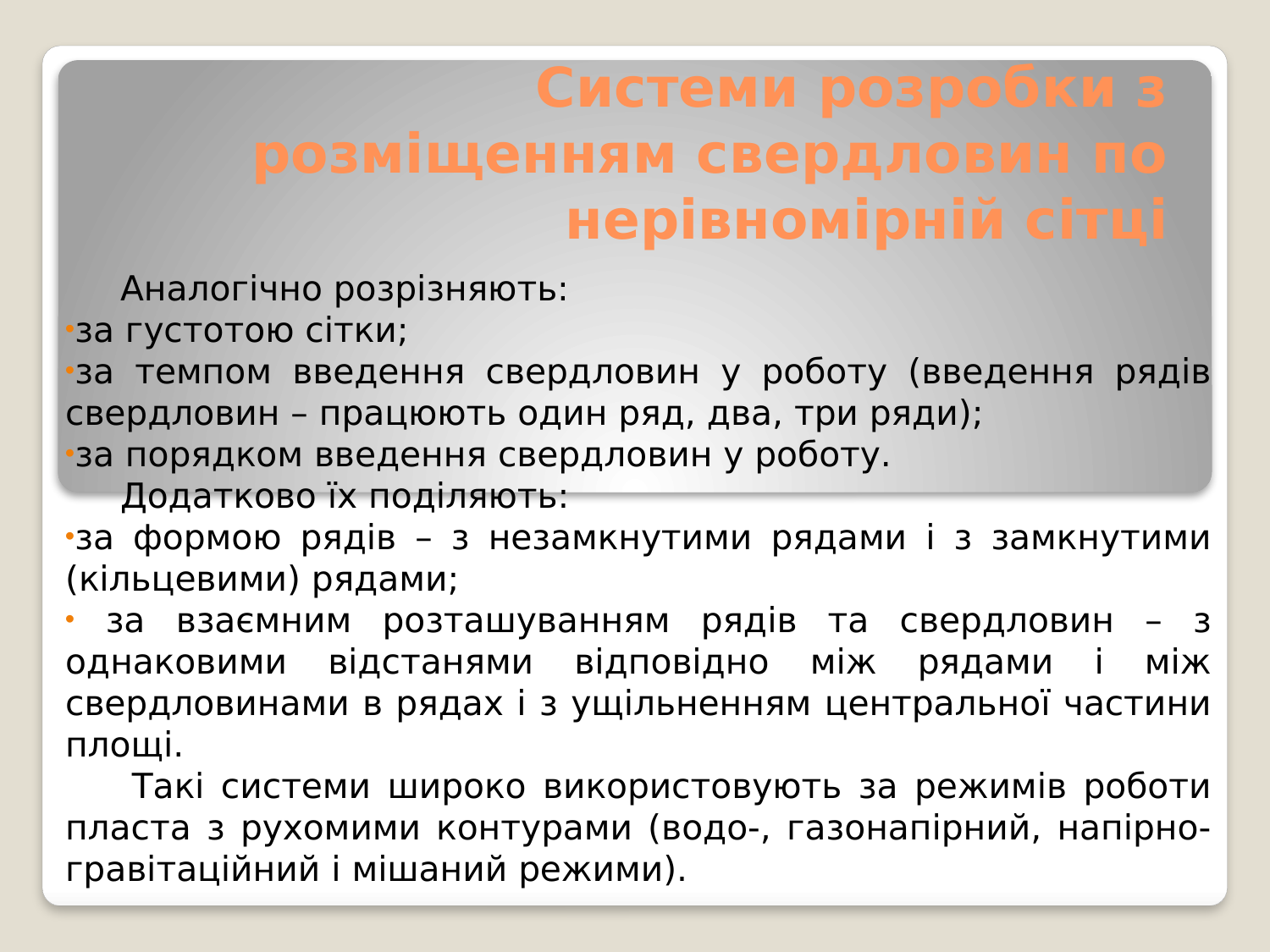

# Системи розробки з розміщенням свердловин по нерівномірній сітці
     Аналогічно розрізняють:
за густотою сітки;
за темпом введення свердловин у роботу (введення рядів свердловин – працюють один ряд, два, три ряди);
за порядком введення свердловин у роботу.
     Додатково їх поділяють:
за формою рядів – з незамкнутими рядами і з замкнутими (кільцевими) рядами;
 за взаємним розташуванням рядів та свердловин – з однаковими відстанями відповідно між рядами і між свердловинами в рядах і з ущільненням центральної частини площі.
    Такі системи широко використовують за режимів роботи пласта з рухомими контурами (водо-, газонапірний, напірно-гравітаційний і мішаний режими).